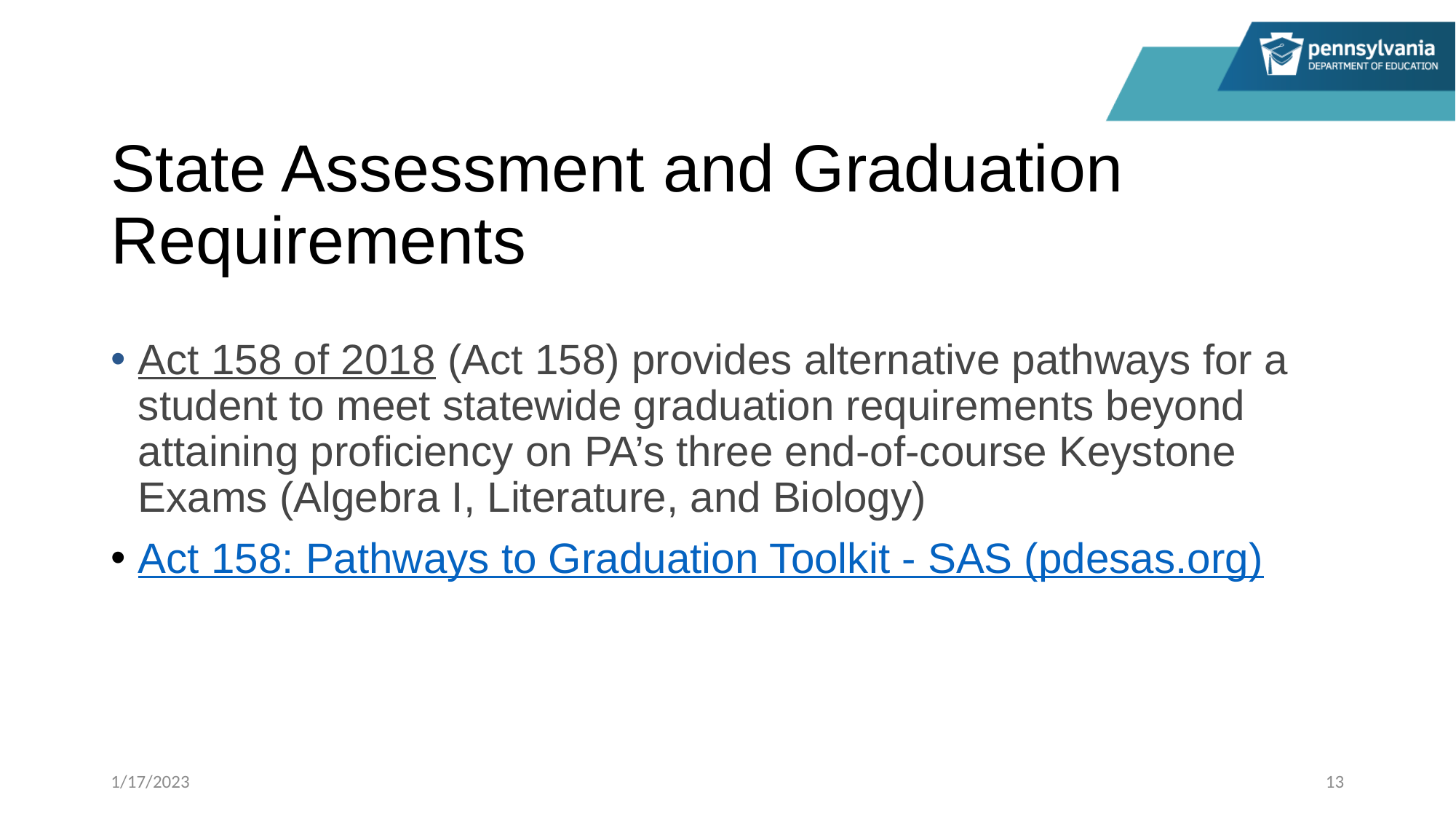

# State Assessment and Graduation Requirements
Act 158 of 2018 (Act 158) provides alternative pathways for a student to meet statewide graduation requirements beyond attaining proficiency on PA’s three end-of-course Keystone Exams (Algebra I, Literature, and Biology)
Act 158: Pathways to Graduation Toolkit - SAS (pdesas.org)
1/17/2023
13